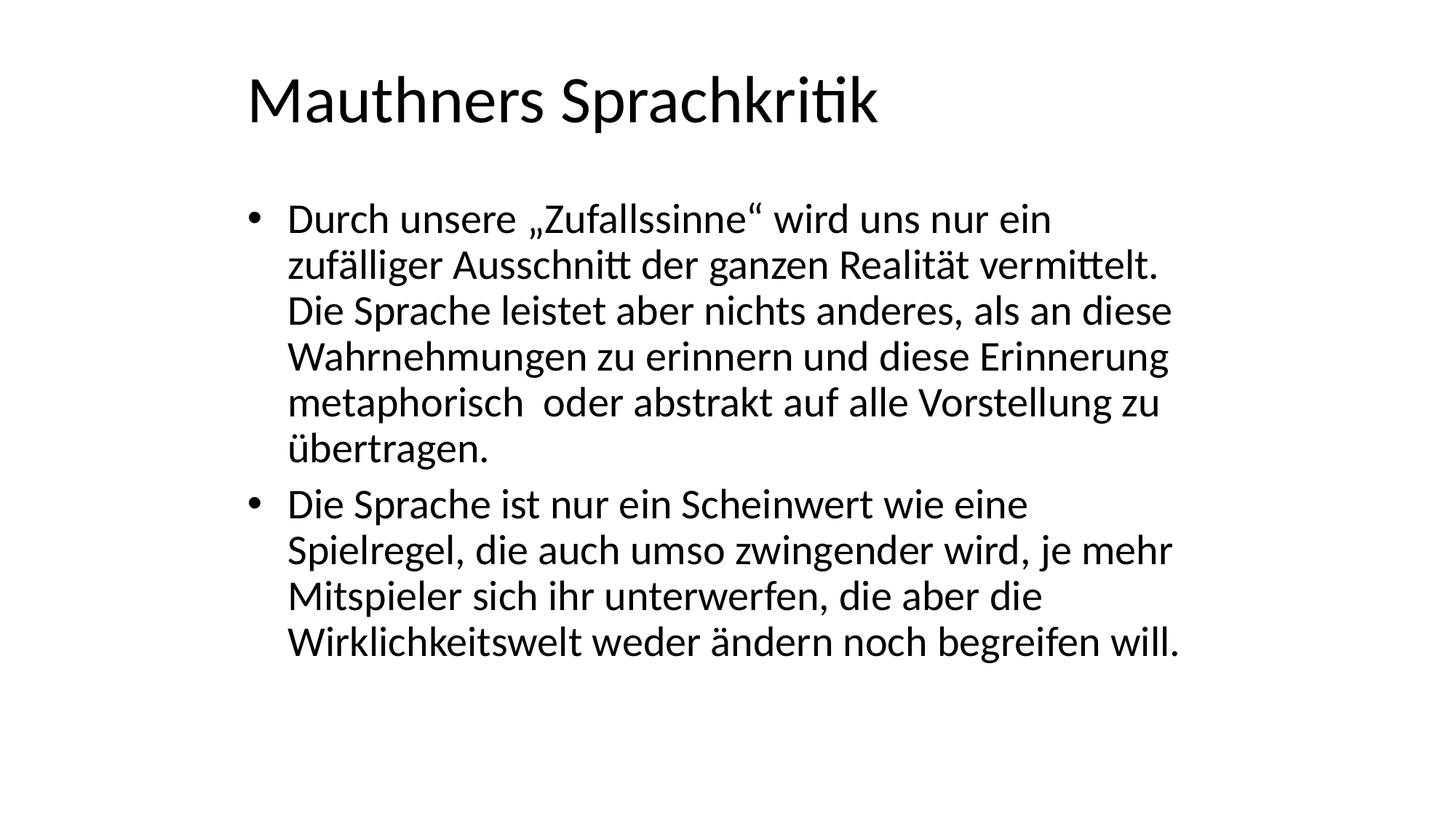

# Mauthners Sprachkritik
Durch unsere „Zufallssinne“ wird uns nur ein zufälliger Ausschnitt der ganzen Realität vermittelt.  Die Sprache leistet aber nichts anderes, als an diese Wahrnehmungen zu erinnern und diese Erinnerung metaphorisch  oder abstrakt auf alle Vorstellung zu übertragen.
Die Sprache ist nur ein Scheinwert wie eine Spielregel, die auch umso zwingender wird, je mehr Mitspieler sich ihr unterwerfen, die aber die Wirklichkeitswelt weder ändern noch begreifen will.